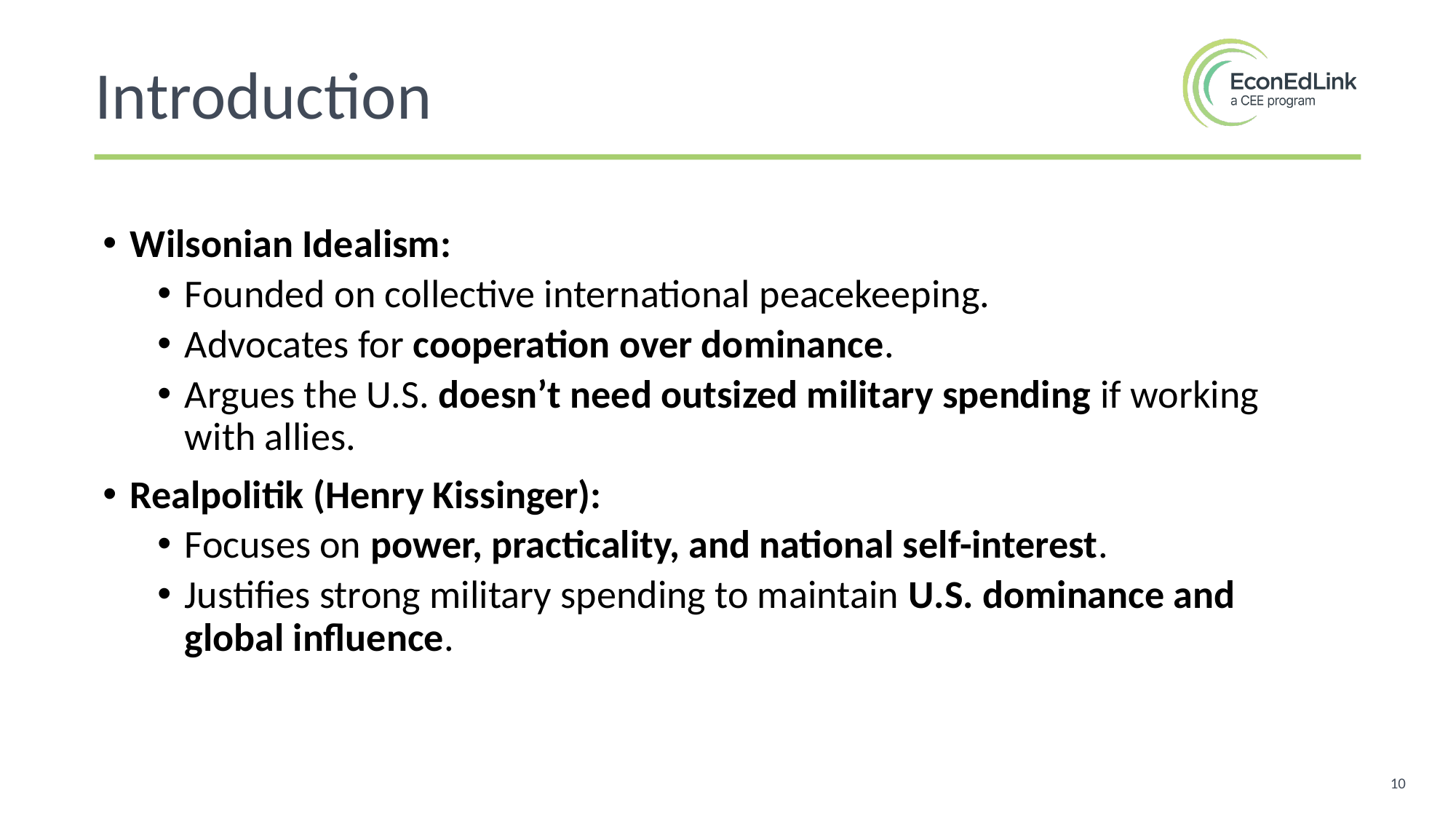

Introduction
Wilsonian Idealism:
Founded on collective international peacekeeping.
Advocates for cooperation over dominance.
Argues the U.S. doesn’t need outsized military spending if working with allies.
Realpolitik (Henry Kissinger):
Focuses on power, practicality, and national self-interest.
Justifies strong military spending to maintain U.S. dominance and global influence.

10